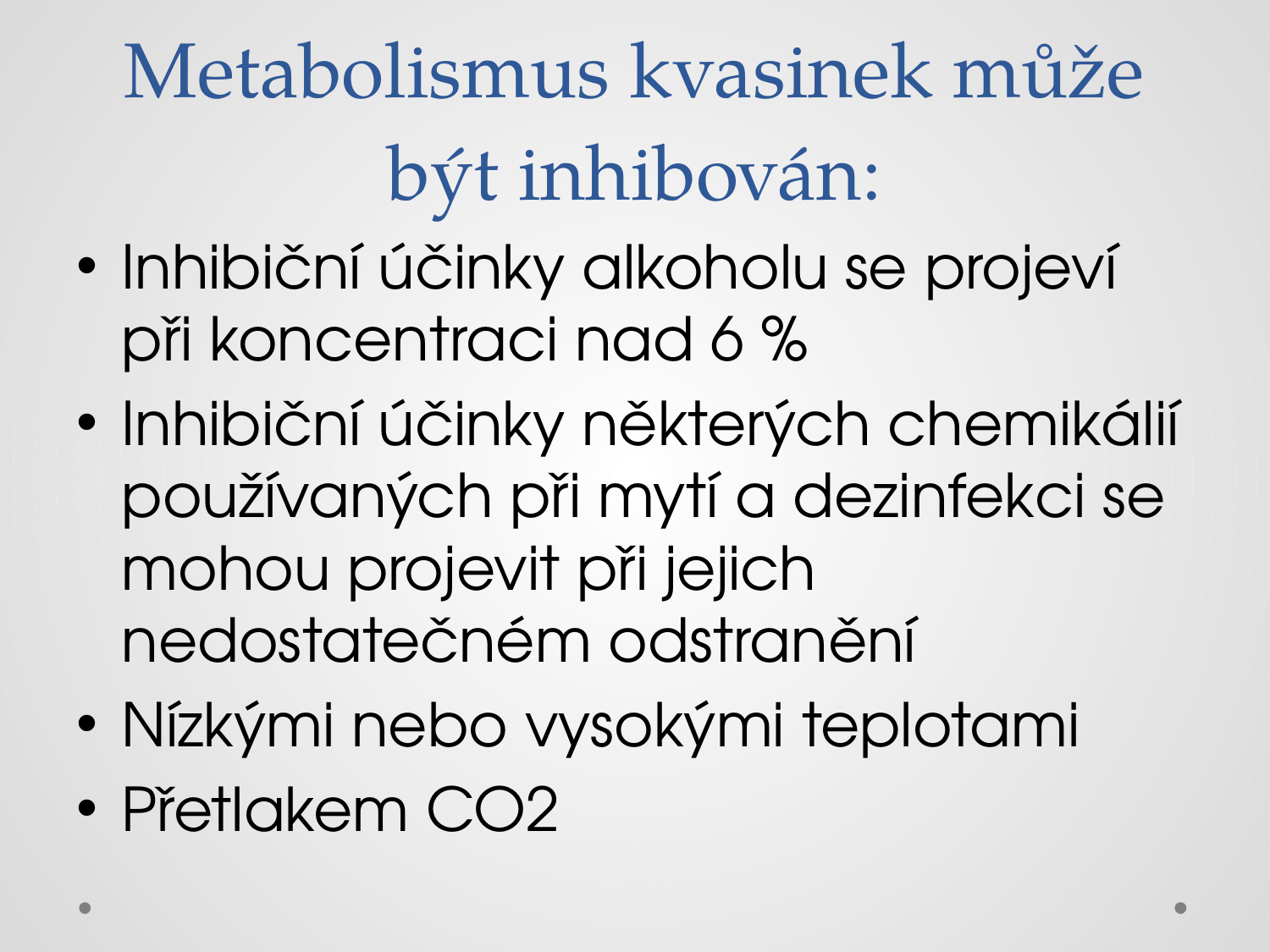

# Metabolismus kvasinek může být inhibován:
Inhibiční účinky alkoholu se projeví při koncentraci nad 6 %
Inhibiční účinky některých chemikálií používaných při mytí a dezinfekci se mohou projevit při jejich nedostatečném odstranění
Nízkými nebo vysokými teplotami
Přetlakem CO2